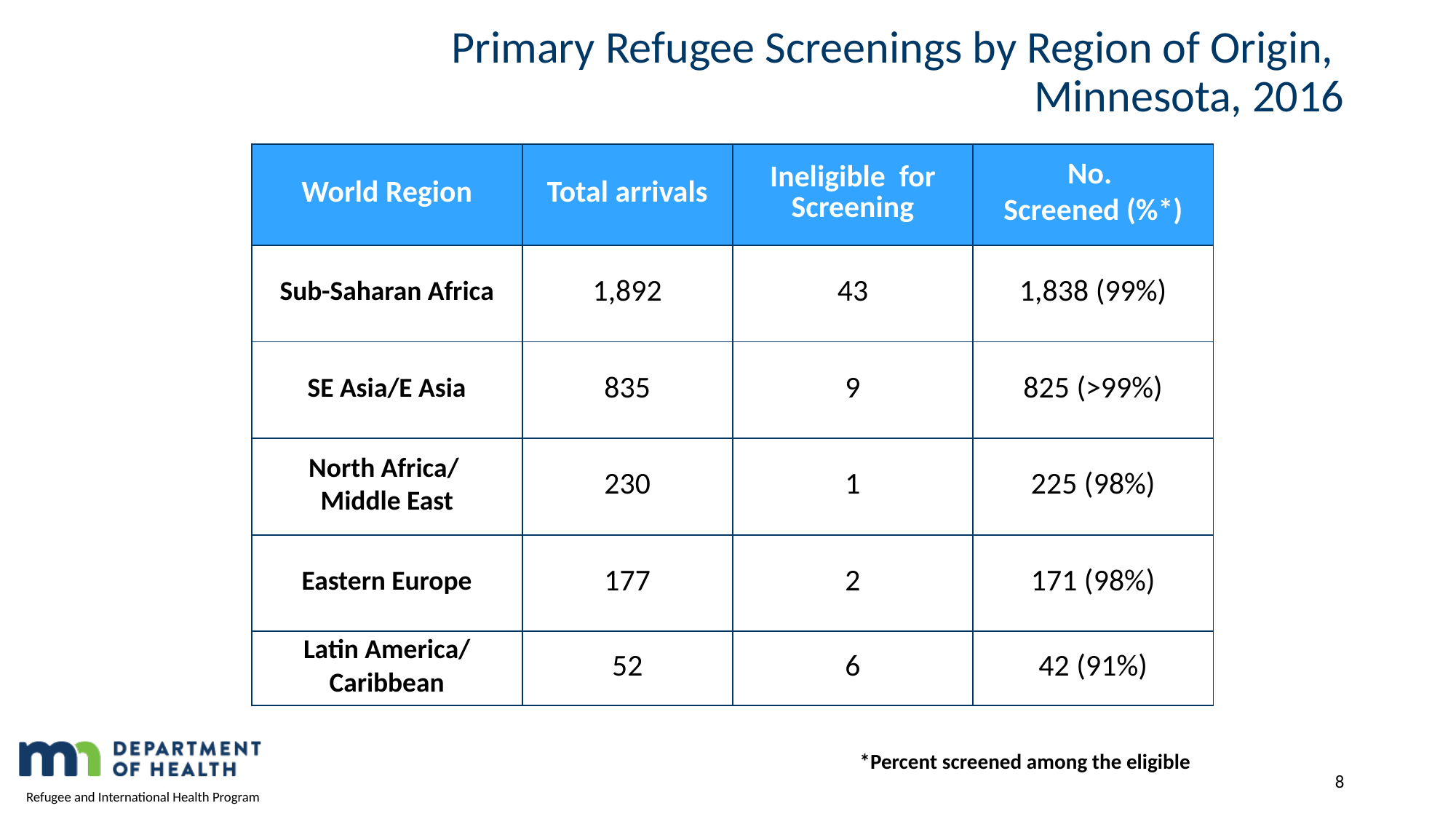

# Primary Refugee Screenings by Region of Origin, Minnesota, 2016
| World Region | Total arrivals | Ineligible for Screening | No. Screened (%\*) |
| --- | --- | --- | --- |
| Sub-Saharan Africa | 1,892 | 43 | 1,838 (99%) |
| SE Asia/E Asia | 835 | 9 | 825 (>99%) |
| North Africa/ Middle East | 230 | 1 | 225 (98%) |
| Eastern Europe | 177 | 2 | 171 (98%) |
| Latin America/ Caribbean | 52 | 6 | 42 (91%) |
*Percent screened among the eligible
8